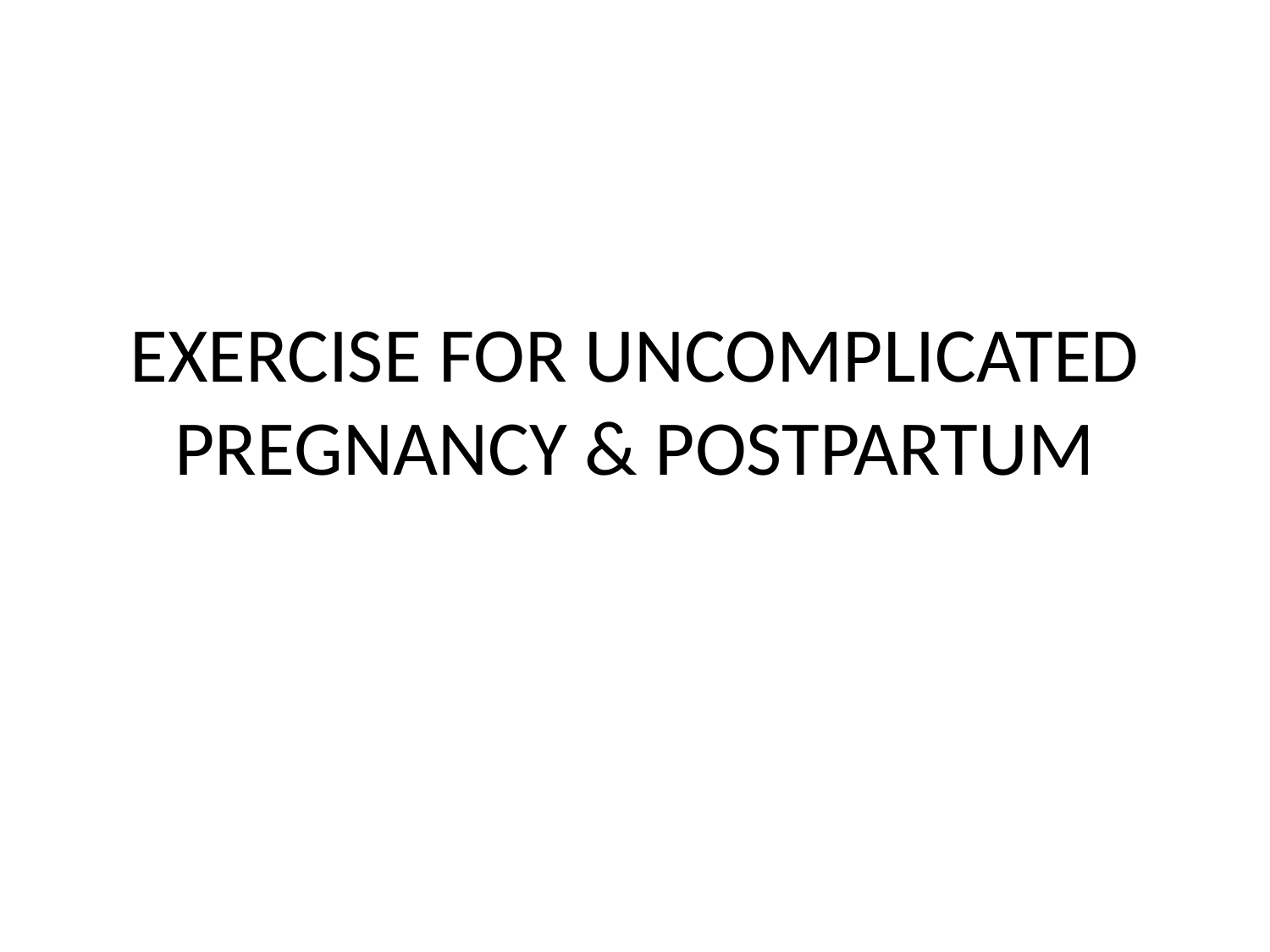

# EXERCISE FOR UNCOMPLICATED PREGNANCY & POSTPARTUM